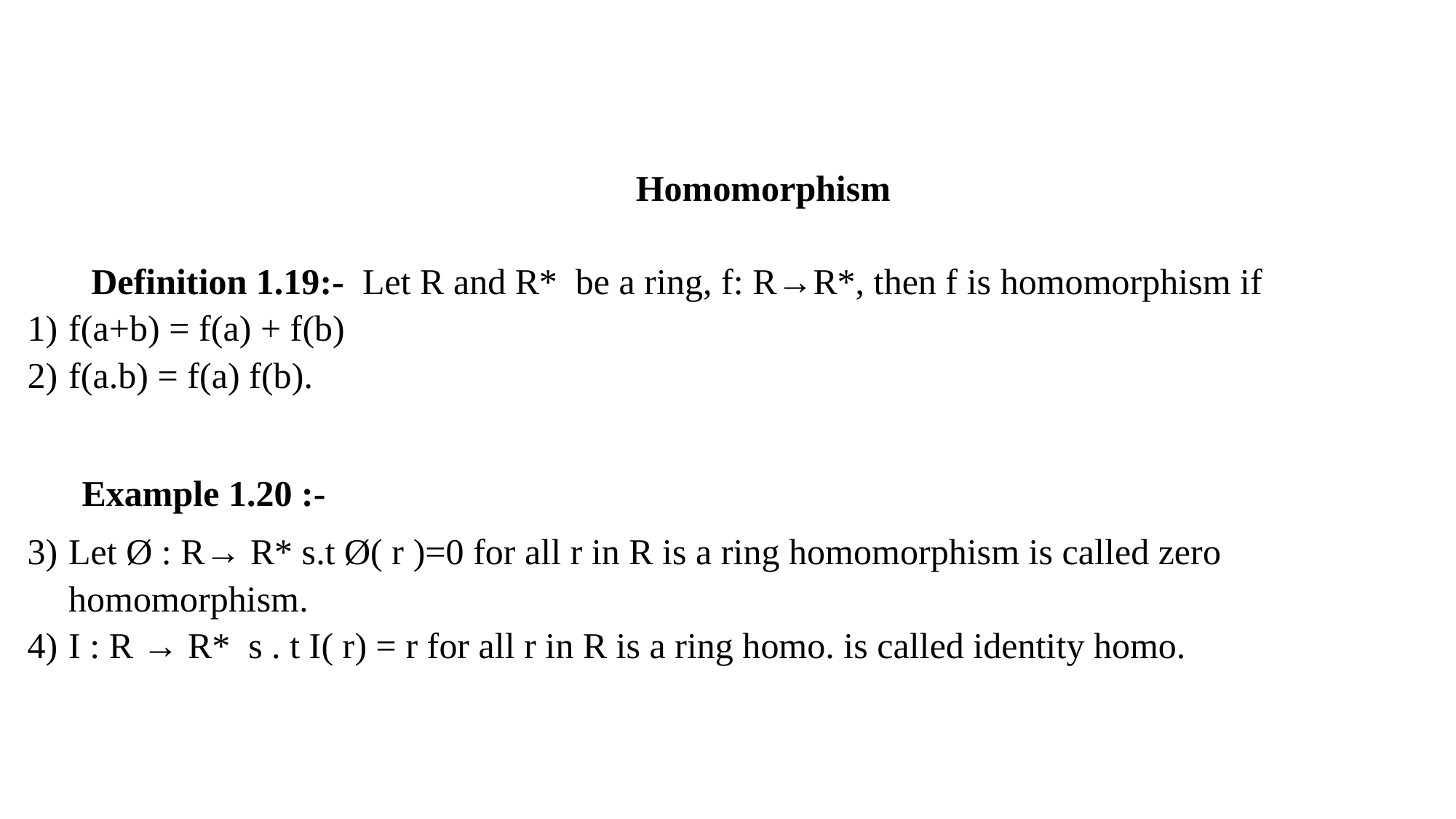

Homomorphism

 Definition 1.19:-  Let R and R*  be a ring, f: R→R*, then f is homomorphism if
f(a+b) = f(a) + f(b)
f(a.b) = f(a) f(b).

Example 1.20 :-
Let Ø : R→ R* s.t Ø( r )=0 for all r in R is a ring homomorphism is called zero homomorphism.
I : R → R*  s . t I( r) = r for all r in R is a ring homo. is called identity homo.